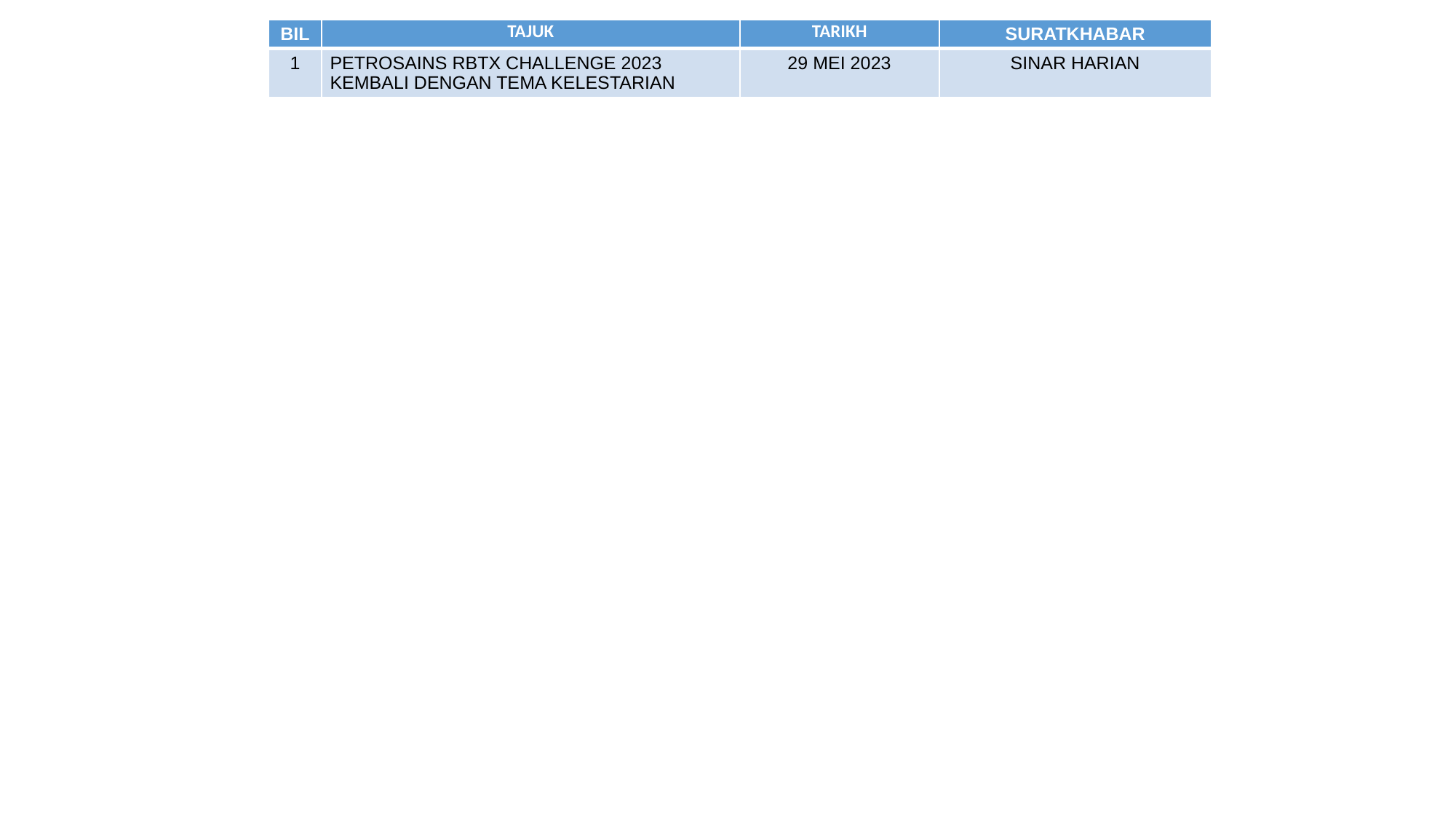

| BIL | TAJUK | TARIKH | SURATKHABAR |
| --- | --- | --- | --- |
| 1 | PETROSAINS RBTX CHALLENGE 2023 KEMBALI DENGAN TEMA KELESTARIAN | 29 MEI 2023 | SINAR HARIAN |